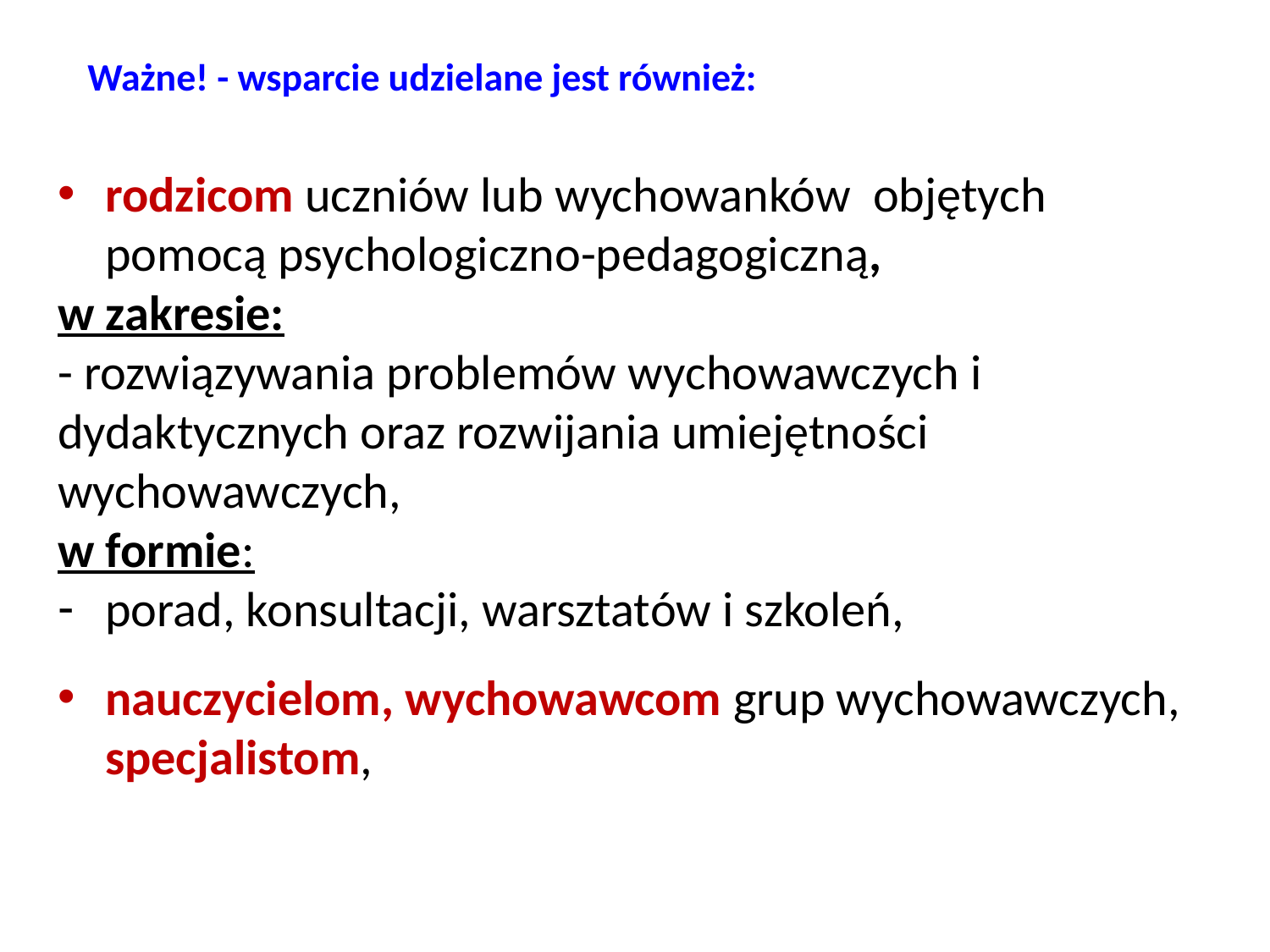

# Ważne! - wsparcie udzielane jest również:
rodzicom uczniów lub wychowanków  objętych pomocą psychologiczno-pedagogiczną,
w zakresie:
- rozwiązywania problemów wychowawczych i dydaktycznych oraz rozwijania umiejętności wychowawczych,
w formie:
porad, konsultacji, warsztatów i szkoleń,

nauczycielom, wychowawcom grup wychowawczych, specjalistom,